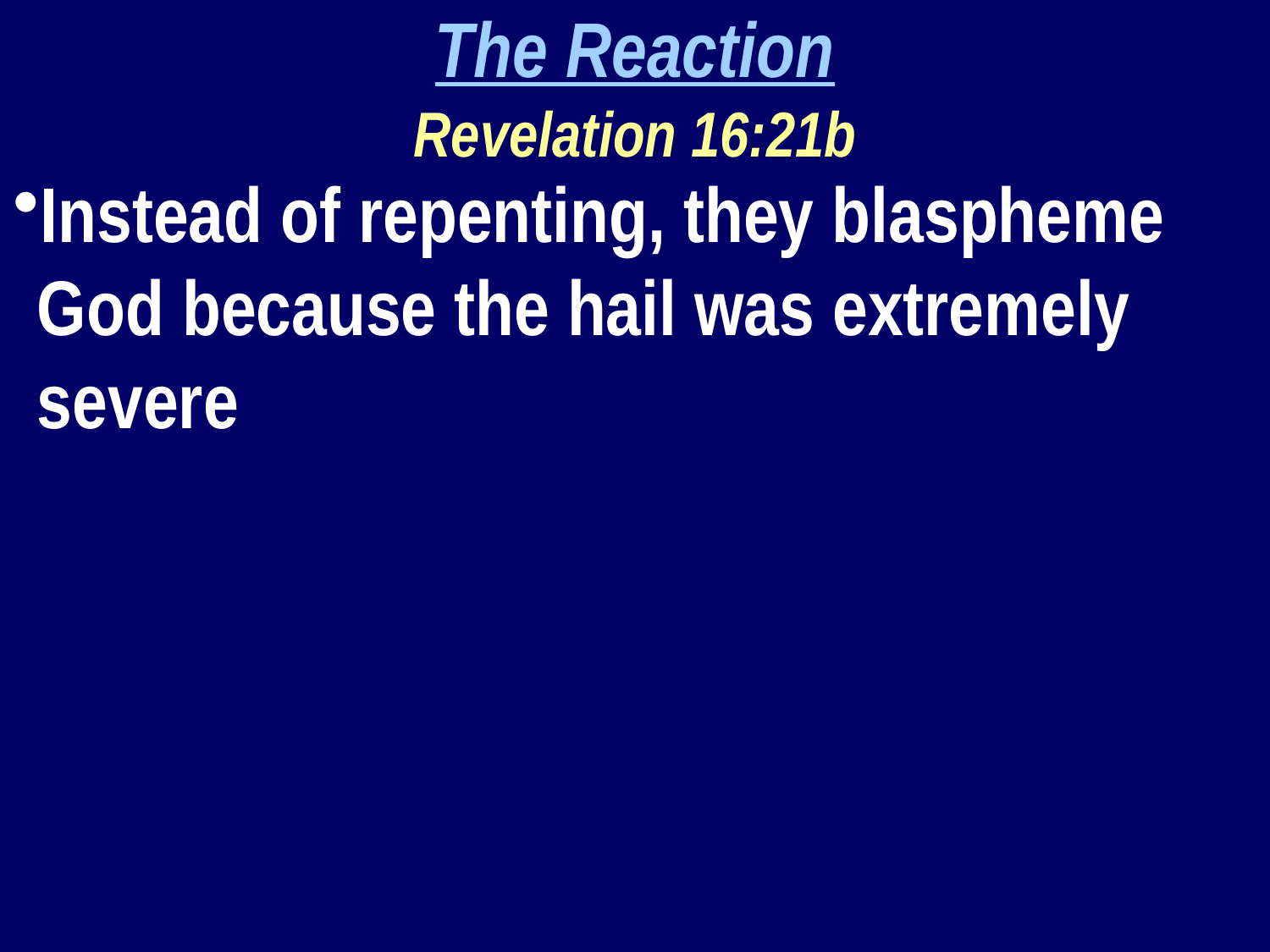

The Reaction
Revelation 16:21b
Instead of repenting, they blaspheme God because the hail was extremely severe